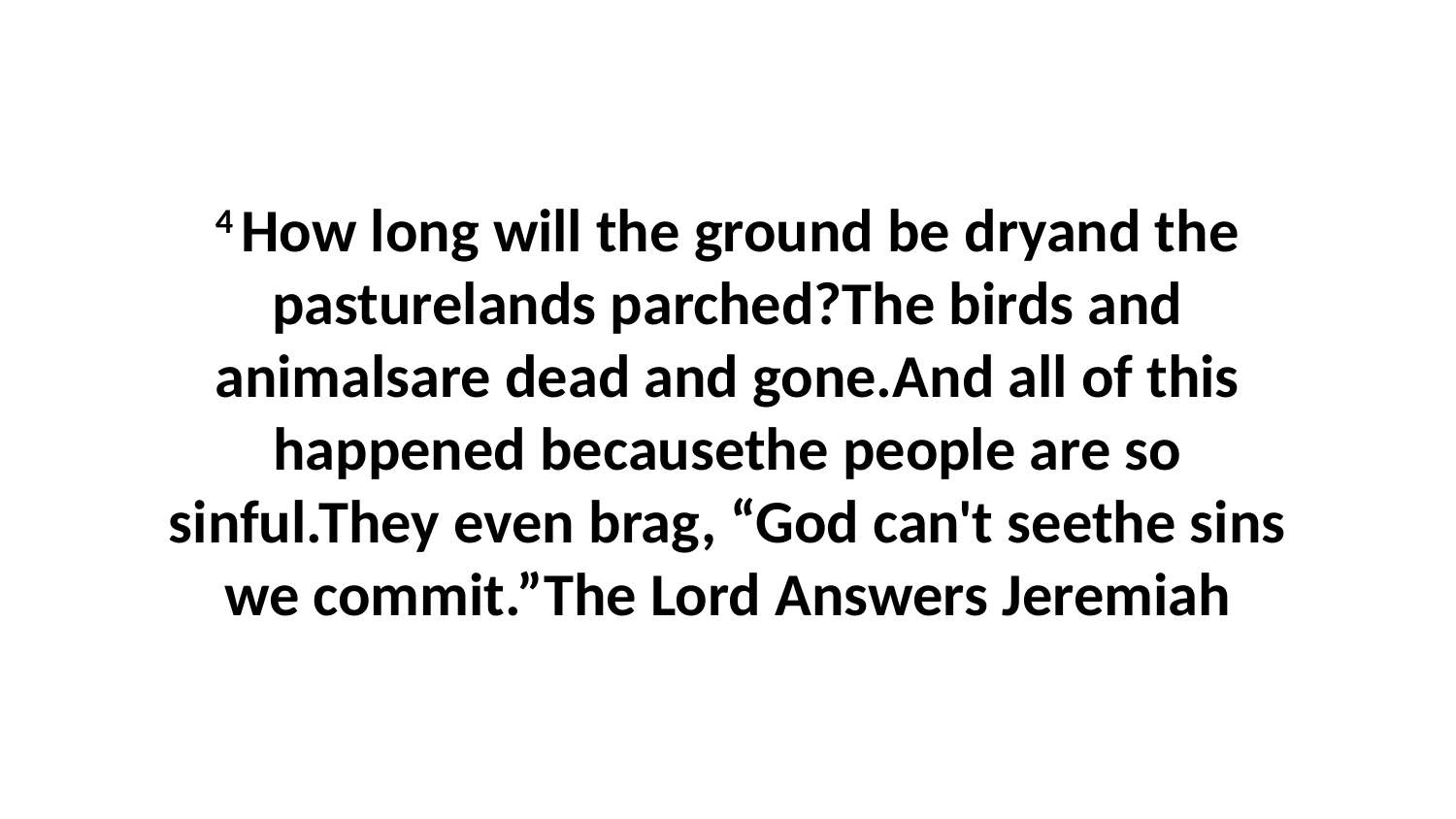

4 How long will the ground be dryand the pasturelands parched?The birds and animalsare dead and gone.And all of this happened becausethe people are so sinful.They even brag, “God can't seethe sins we commit.”The Lord Answers Jeremiah